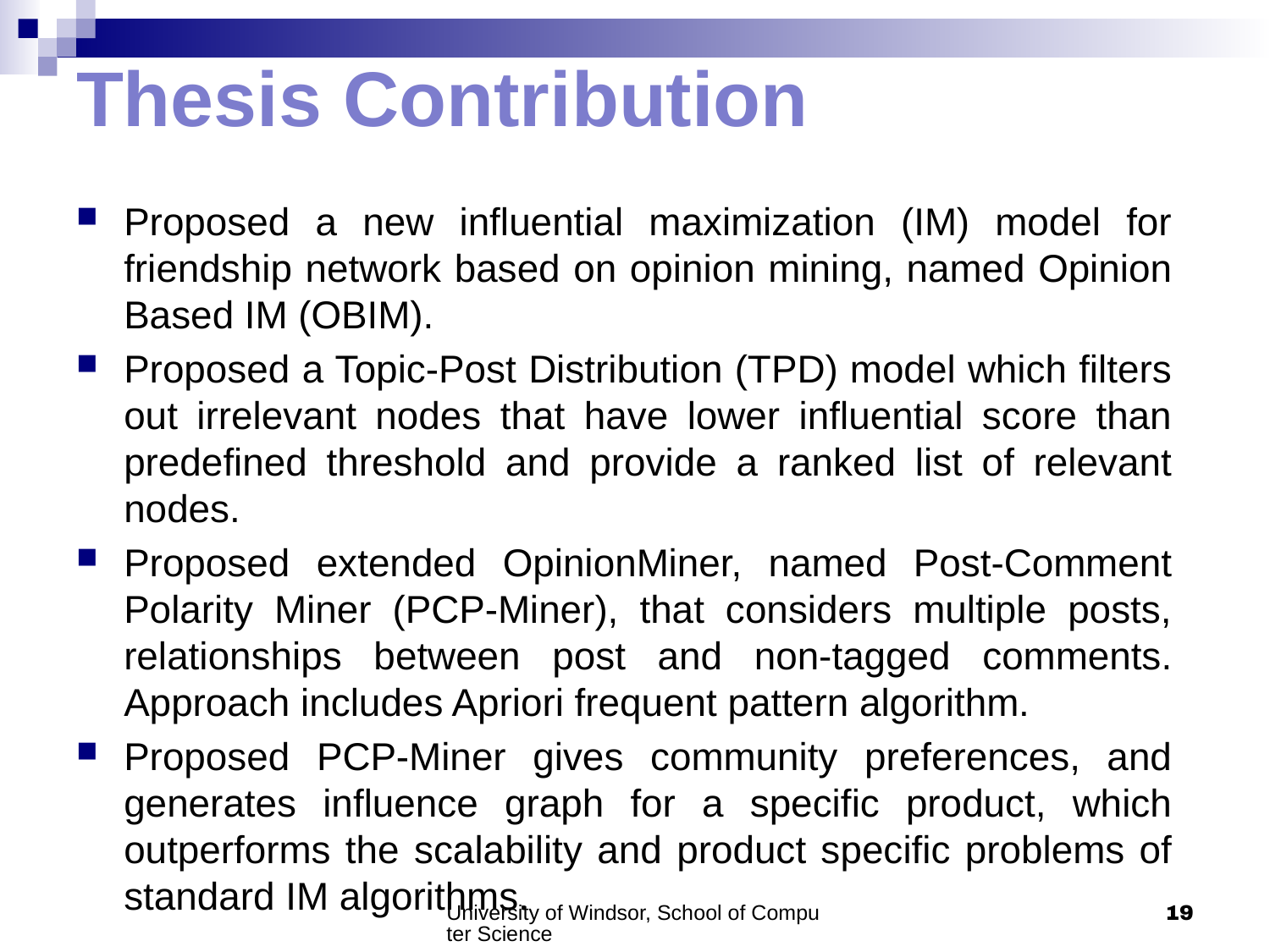

# Thesis Contribution
Proposed a new influential maximization (IM) model for friendship network based on opinion mining, named Opinion Based IM (OBIM).
Proposed a Topic-Post Distribution (TPD) model which filters out irrelevant nodes that have lower influential score than predefined threshold and provide a ranked list of relevant nodes.
Proposed extended OpinionMiner, named Post-Comment Polarity Miner (PCP-Miner), that considers multiple posts, relationships between post and non-tagged comments. Approach includes Apriori frequent pattern algorithm.
Proposed PCP-Miner gives community preferences, and generates influence graph for a specific product, which outperforms the scalability and product specific problems of standard IM algorithms.
University of Windsor, School of Computer Science
19